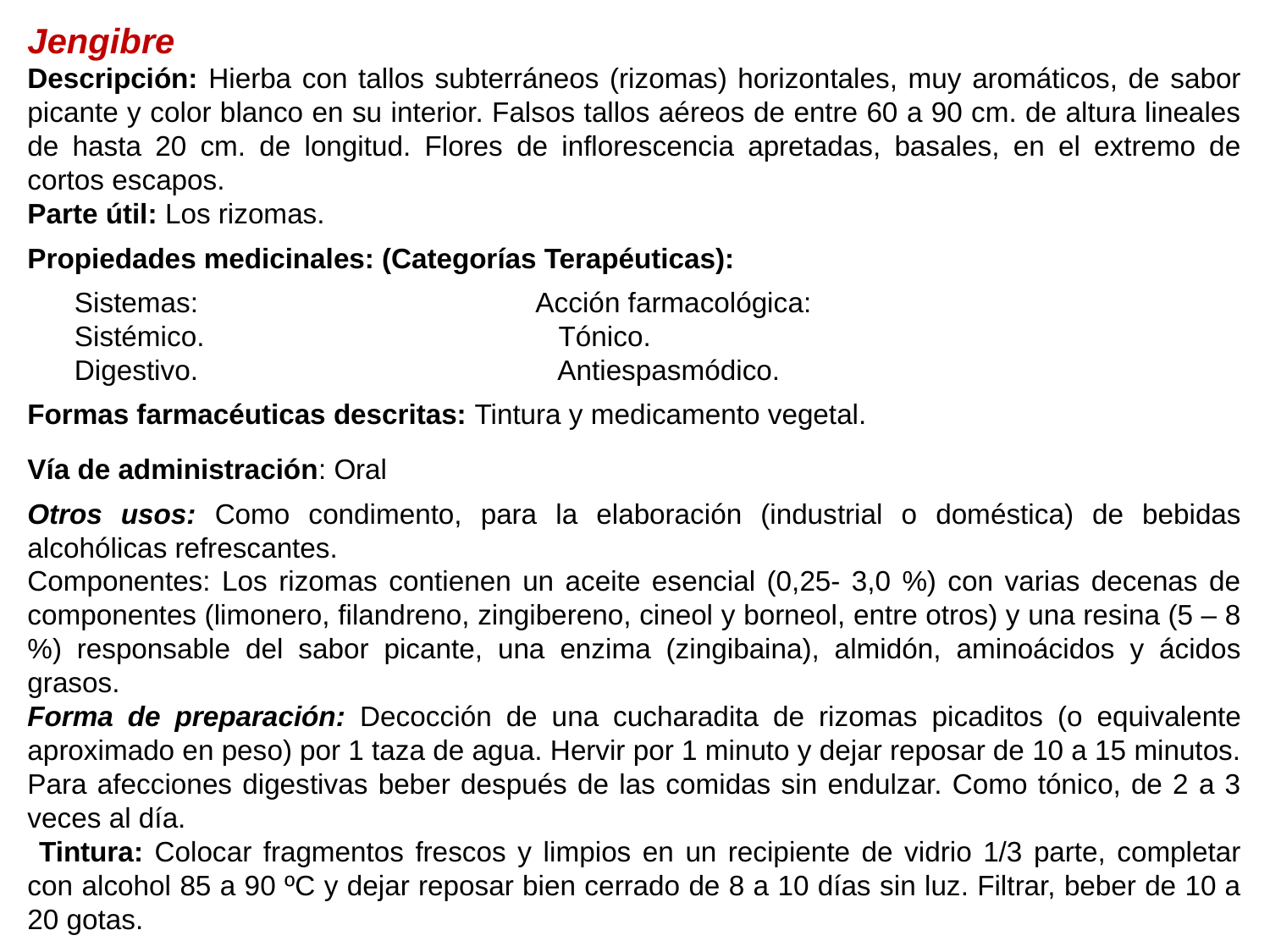

Jengibre
Descripción: Hierba con tallos subterráneos (rizomas) horizontales, muy aromáticos, de sabor picante y color blanco en su interior. Falsos tallos aéreos de entre 60 a 90 cm. de altura lineales de hasta 20 cm. de longitud. Flores de inflorescencia apretadas, basales, en el extremo de cortos escapos.
Parte útil: Los rizomas.
Propiedades medicinales: (Categorías Terapéuticas):
      Sistemas: 			Acción farmacológica:
      Sistémico.			   Tónico.
      Digestivo.			   Antiespasmódico.
Formas farmacéuticas descritas: Tintura y medicamento vegetal.
Vía de administración: Oral
Otros usos: Como condimento, para la elaboración (industrial o doméstica) de bebidas alcohólicas refrescantes.
Componentes: Los rizomas contienen un aceite esencial (0,25- 3,0 %) con varias decenas de componentes (limonero, filandreno, zingibereno, cineol y borneol, entre otros) y una resina (5 – 8 %) responsable del sabor picante, una enzima (zingibaina), almidón, aminoácidos y ácidos grasos.
Forma de preparación: Decocción de una cucharadita de rizomas picaditos (o equivalente aproximado en peso) por 1 taza de agua. Hervir por 1 minuto y dejar reposar de 10 a 15 minutos. Para afecciones digestivas beber después de las comidas sin endulzar. Como tónico, de 2 a 3 veces al día.
 Tintura: Colocar fragmentos frescos y limpios en un recipiente de vidrio 1/3 parte, completar con alcohol 85 a 90 ºC y dejar reposar bien cerrado de 8 a 10 días sin luz. Filtrar, beber de 10 a 20 gotas.